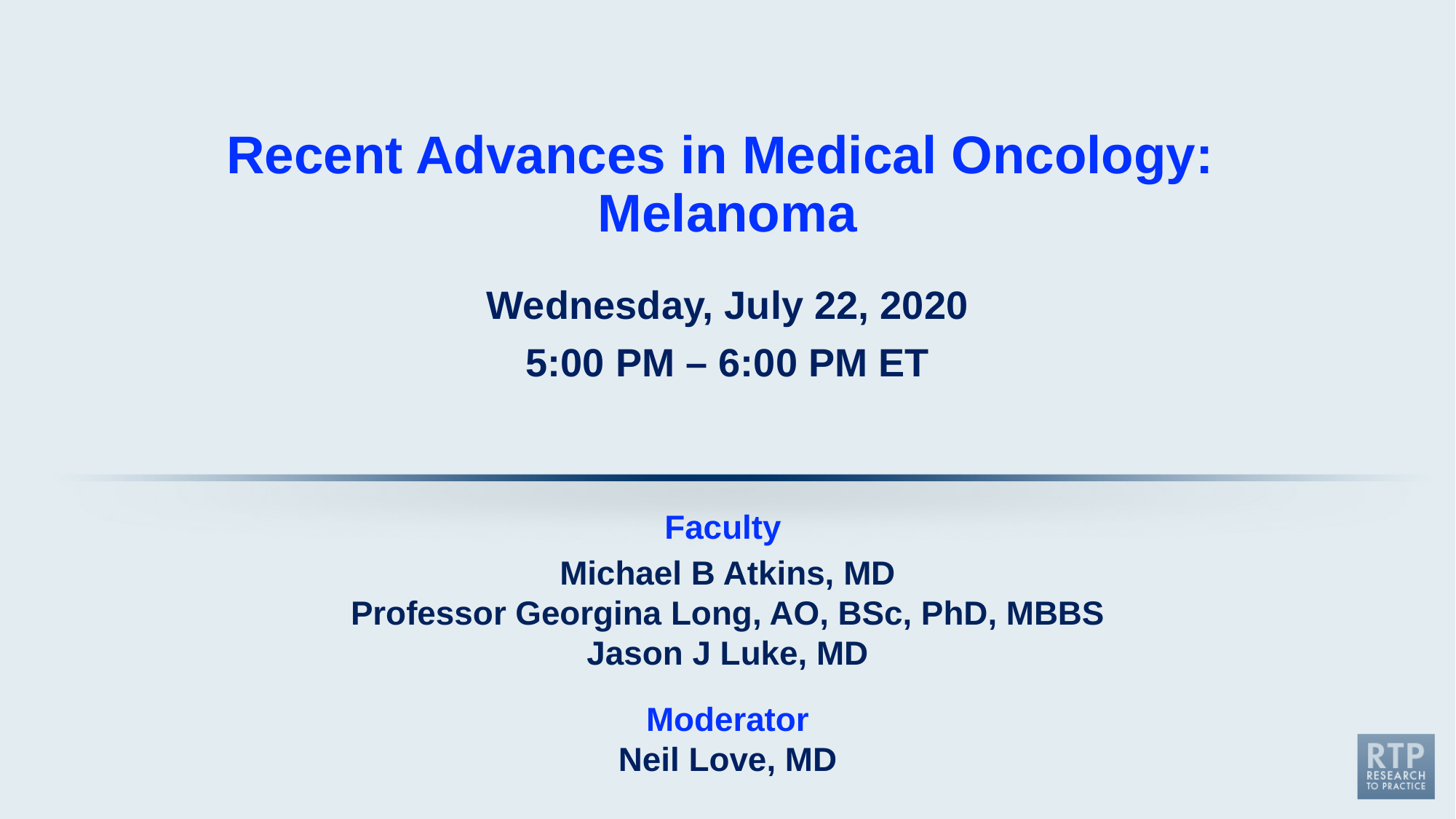

Recent Advances in Medical Oncology:
Melanoma
Wednesday, July 22, 2020
5:00 PM – 6:00 PM ET
Faculty
Michael B Atkins, MD
Professor Georgina Long, AO, BSc, PhD, MBBS
Jason J Luke, MD
Moderator
Neil Love, MD